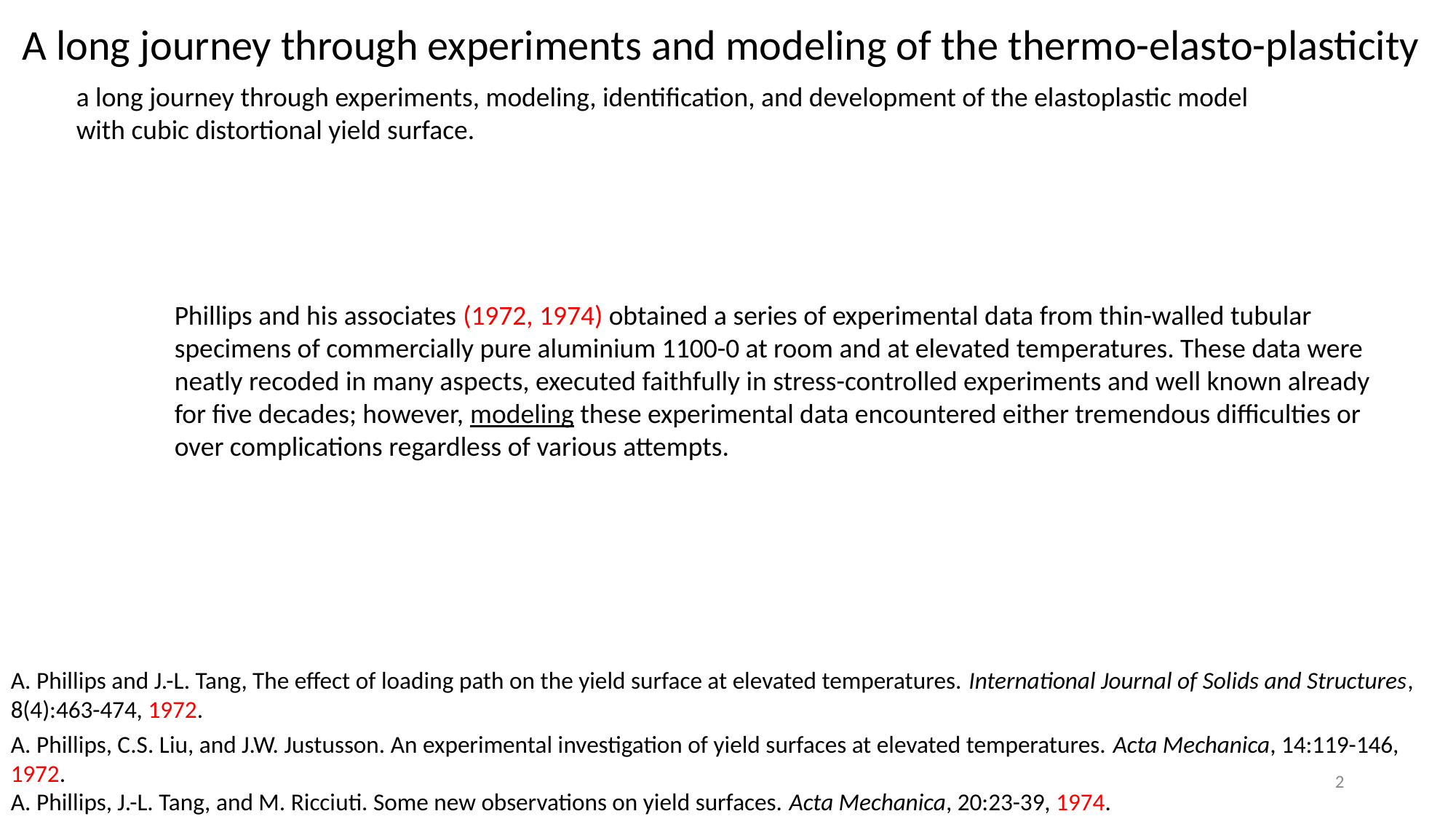

A long journey through experiments and modeling of the thermo-elasto-plasticity
a long journey through experiments, modeling, identification, and development of the elastoplastic model with cubic distortional yield surface.
Phillips and his associates (1972, 1974) obtained a series of experimental data from thin-walled tubular specimens of commercially pure aluminium 1100-0 at room and at elevated temperatures. These data were neatly recoded in many aspects, executed faithfully in stress-controlled experiments and well known already for five decades; however, modeling these experimental data encountered either tremendous difficulties or over complications regardless of various attempts.
A. Phillips and J.-L. Tang, The effect of loading path on the yield surface at elevated temperatures. International Journal of Solids and Structures, 8(4):463-474, 1972.
A. Phillips, C.S. Liu, and J.W. Justusson. An experimental investigation of yield surfaces at elevated temperatures. Acta Mechanica, 14:119-146, 1972.
2
A. Phillips, J.-L. Tang, and M. Ricciuti. Some new observations on yield surfaces. Acta Mechanica, 20:23-39, 1974.